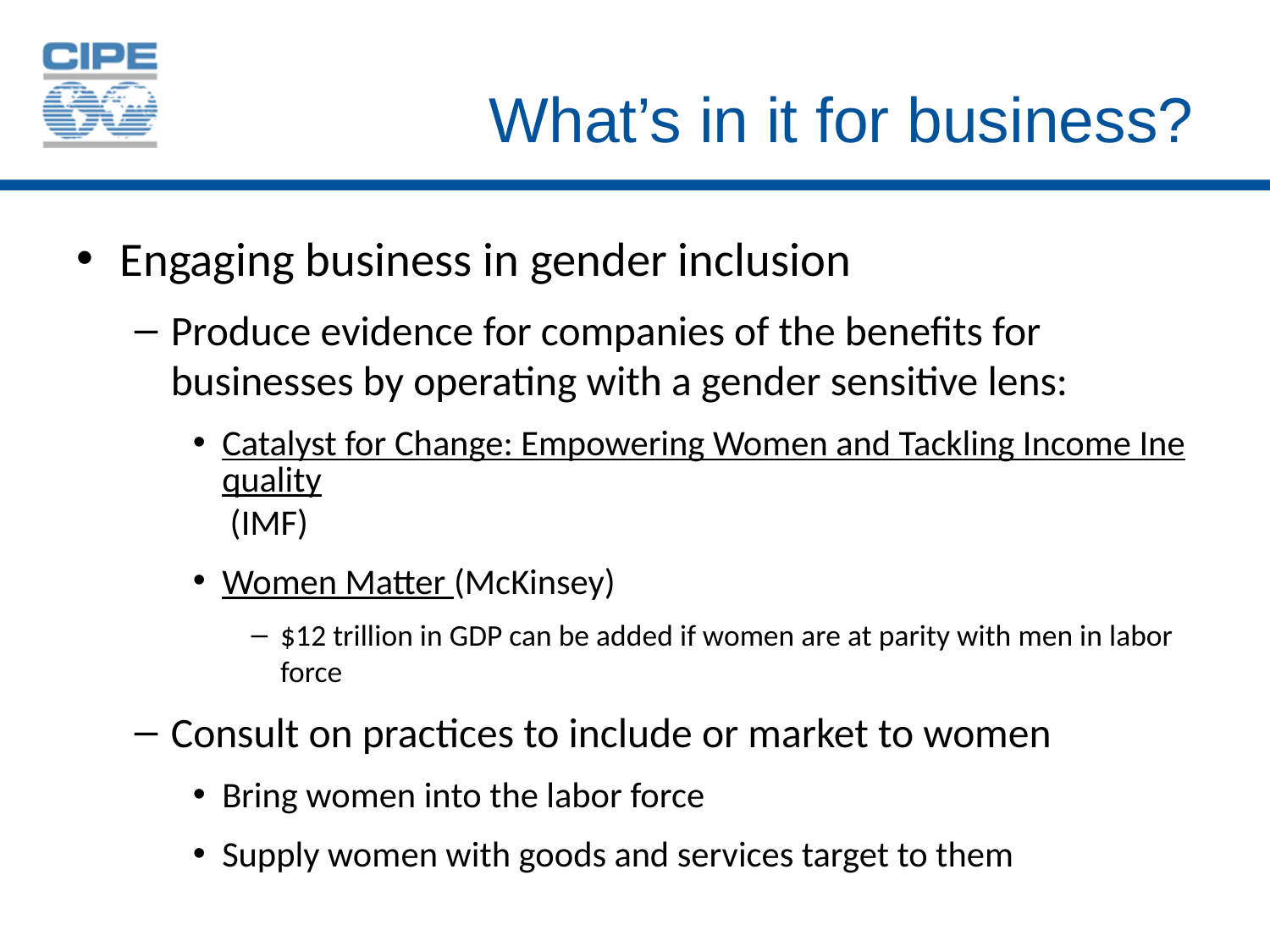

# What’s in it for business?
Engaging business in gender inclusion
Produce evidence for companies of the benefits for businesses by operating with a gender sensitive lens:
Catalyst for Change: Empowering Women and Tackling Income Inequality (IMF)
Women Matter (McKinsey)
$12 trillion in GDP can be added if women are at parity with men in labor force
Consult on practices to include or market to women
Bring women into the labor force
Supply women with goods and services target to them